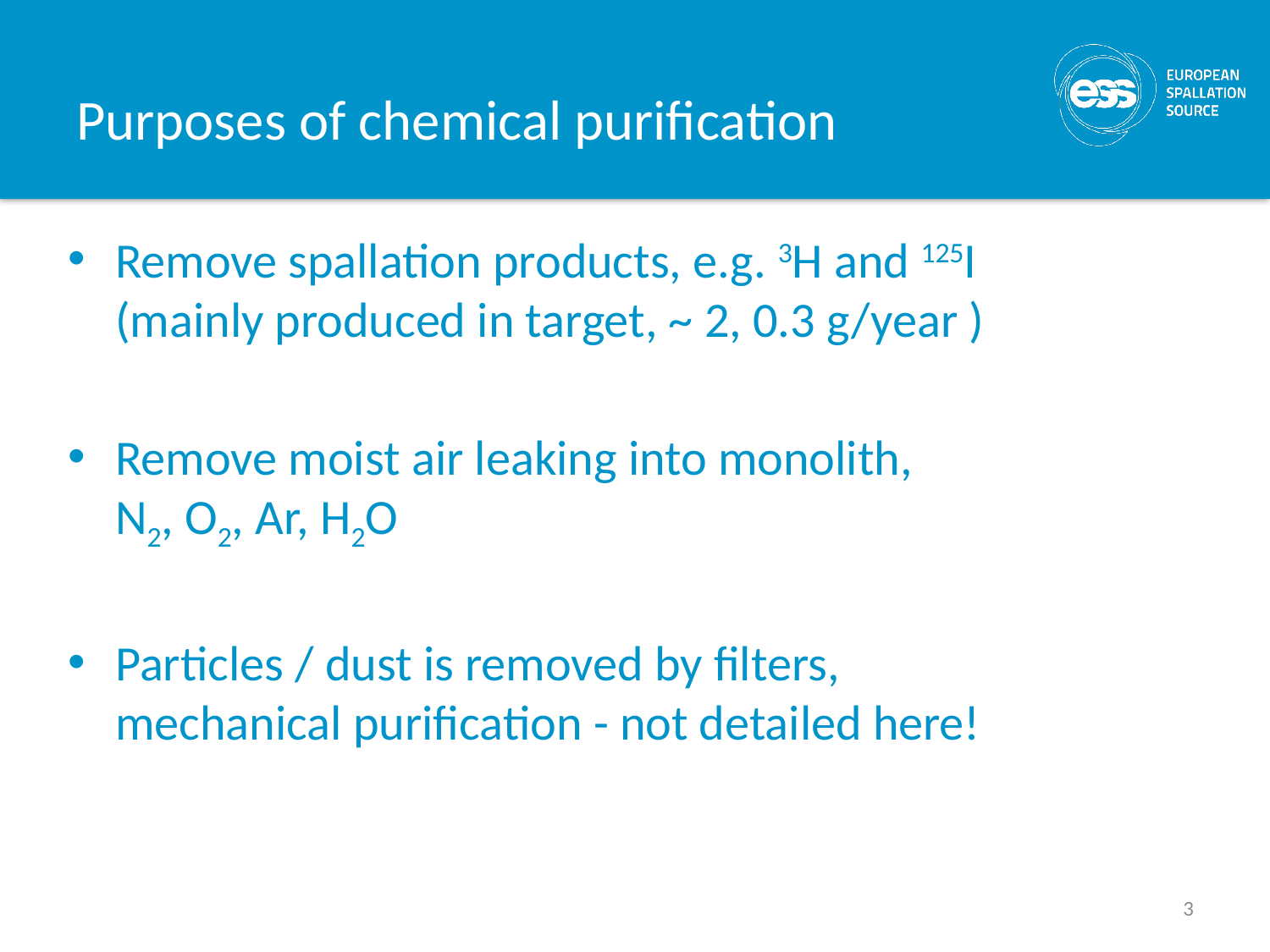

# Purposes of chemical purification
Remove spallation products, e.g. 3H and 125I
(mainly produced in target, ~ 2, 0.3 g/year )

Remove moist air leaking into monolith,
N2, O2, Ar, H2O

Particles / dust is removed by filters,
mechanical purification - not detailed here!
3